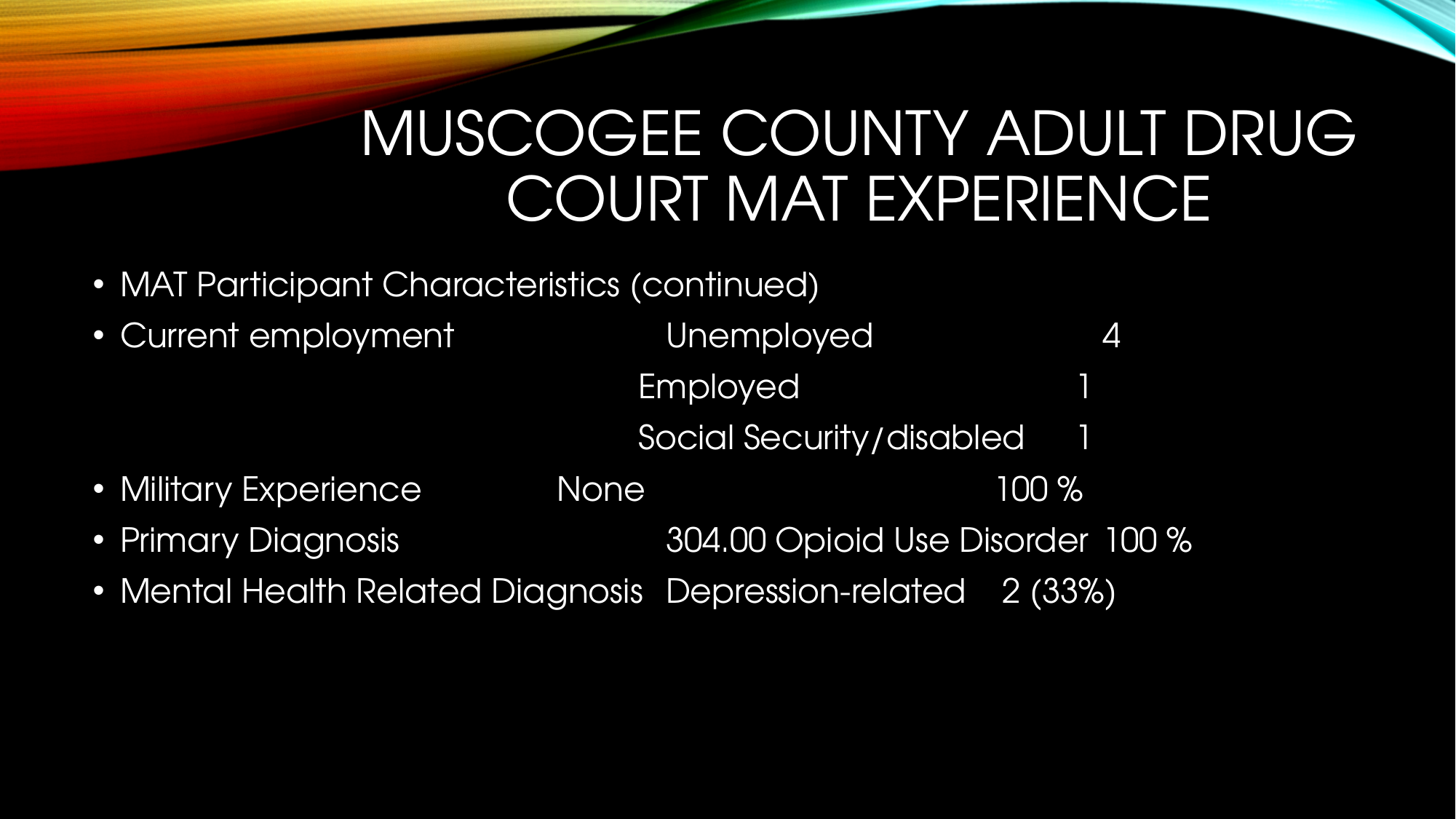

# Muscogee County Adult drug court mat experience
MAT Participant Characteristics (continued)
Current employment		Unemployed			4
					Employed			1
					Social Security/disabled	1
Military Experience		None				100 %
Primary Diagnosis			304.00	Opioid Use Disorder	100 %
Mental Health Related Diagnosis	Depression-related	 2 (33%)